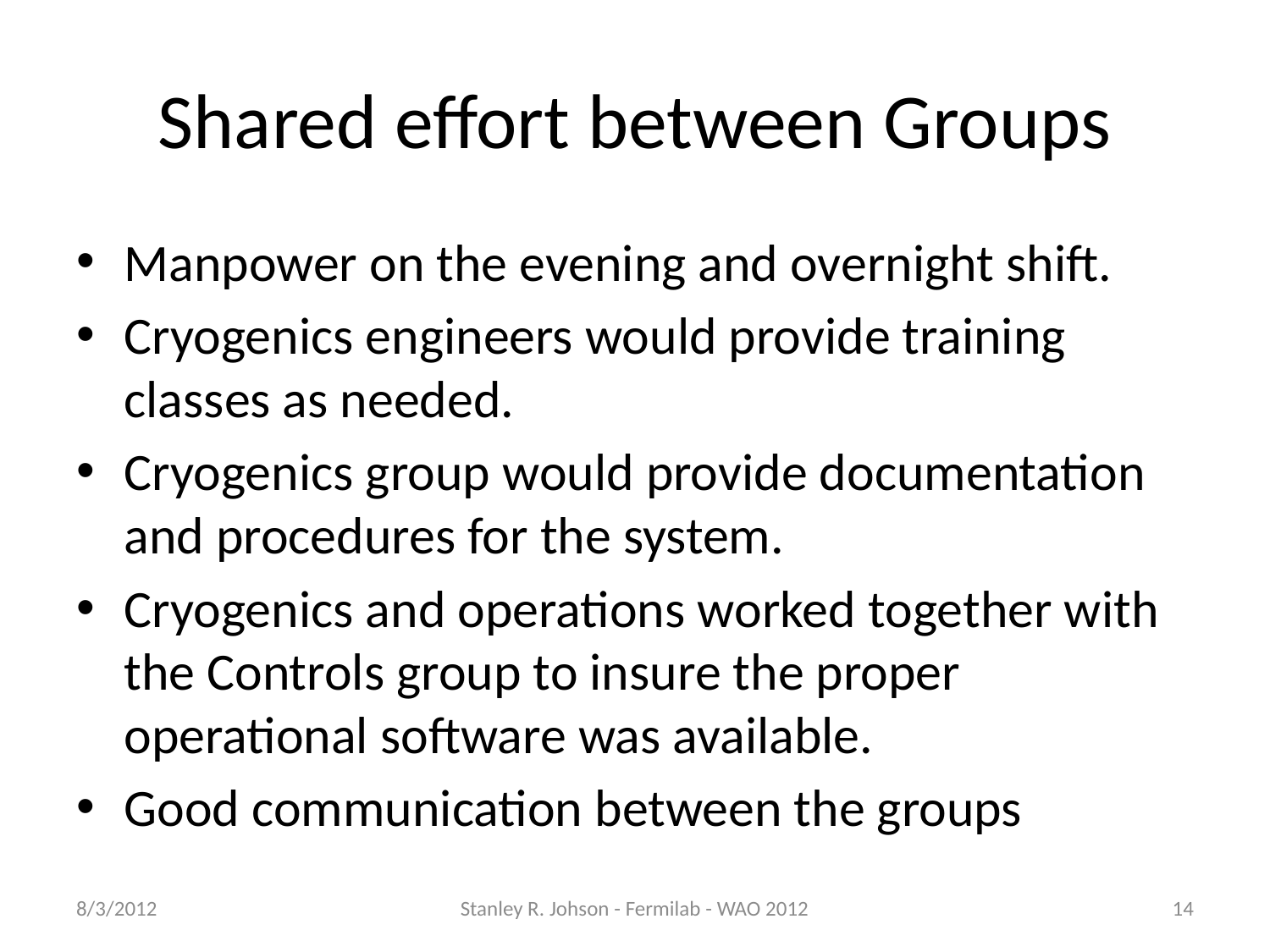

# Shared effort between Groups
Manpower on the evening and overnight shift.
Cryogenics engineers would provide training classes as needed.
Cryogenics group would provide documentation and procedures for the system.
Cryogenics and operations worked together with the Controls group to insure the proper operational software was available.
Good communication between the groups

8/3/2012
Stanley R. Johson - Fermilab - WAO 2012
14